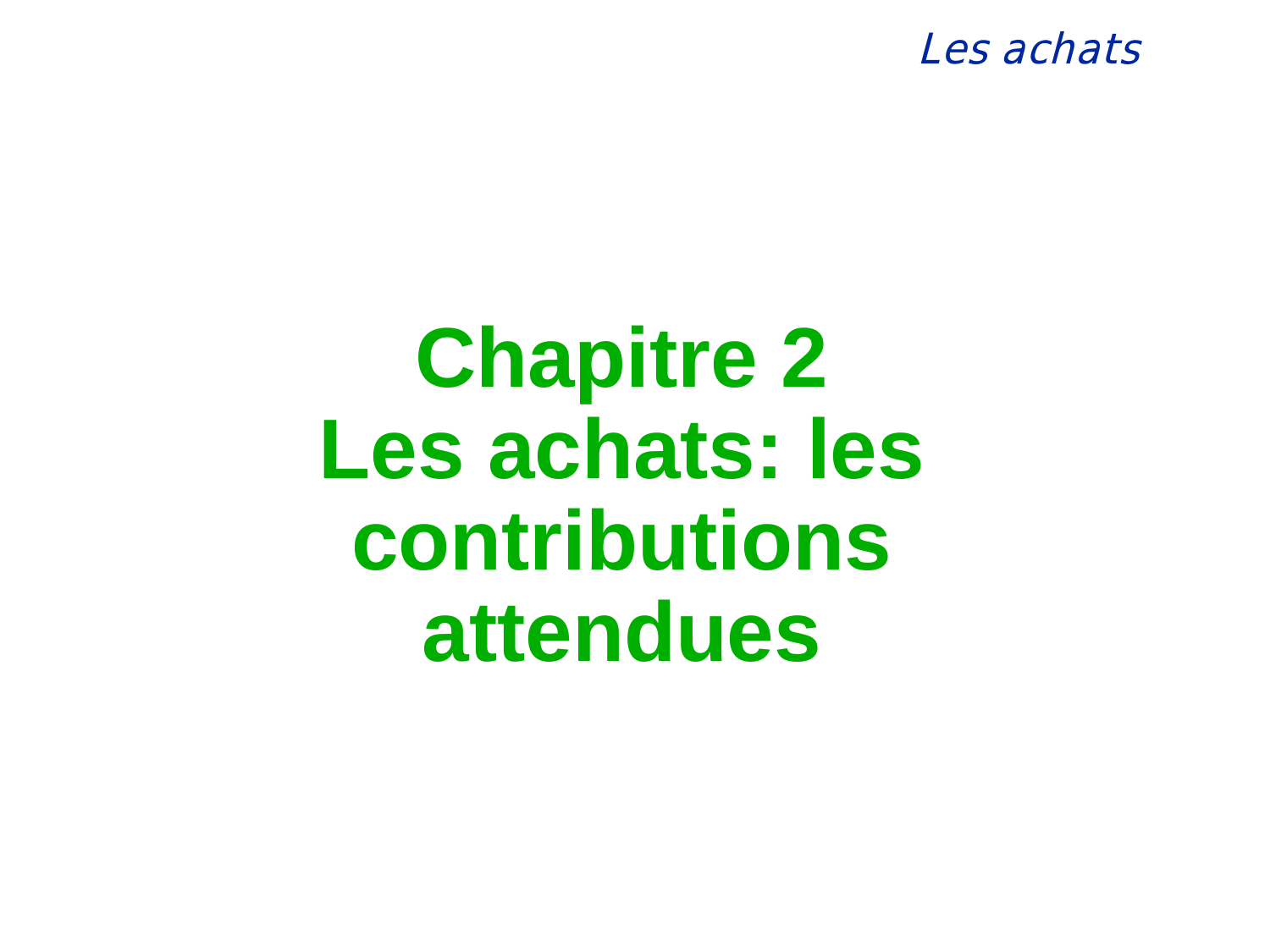

# Chapitre 2 Les achats: les contributions attendues